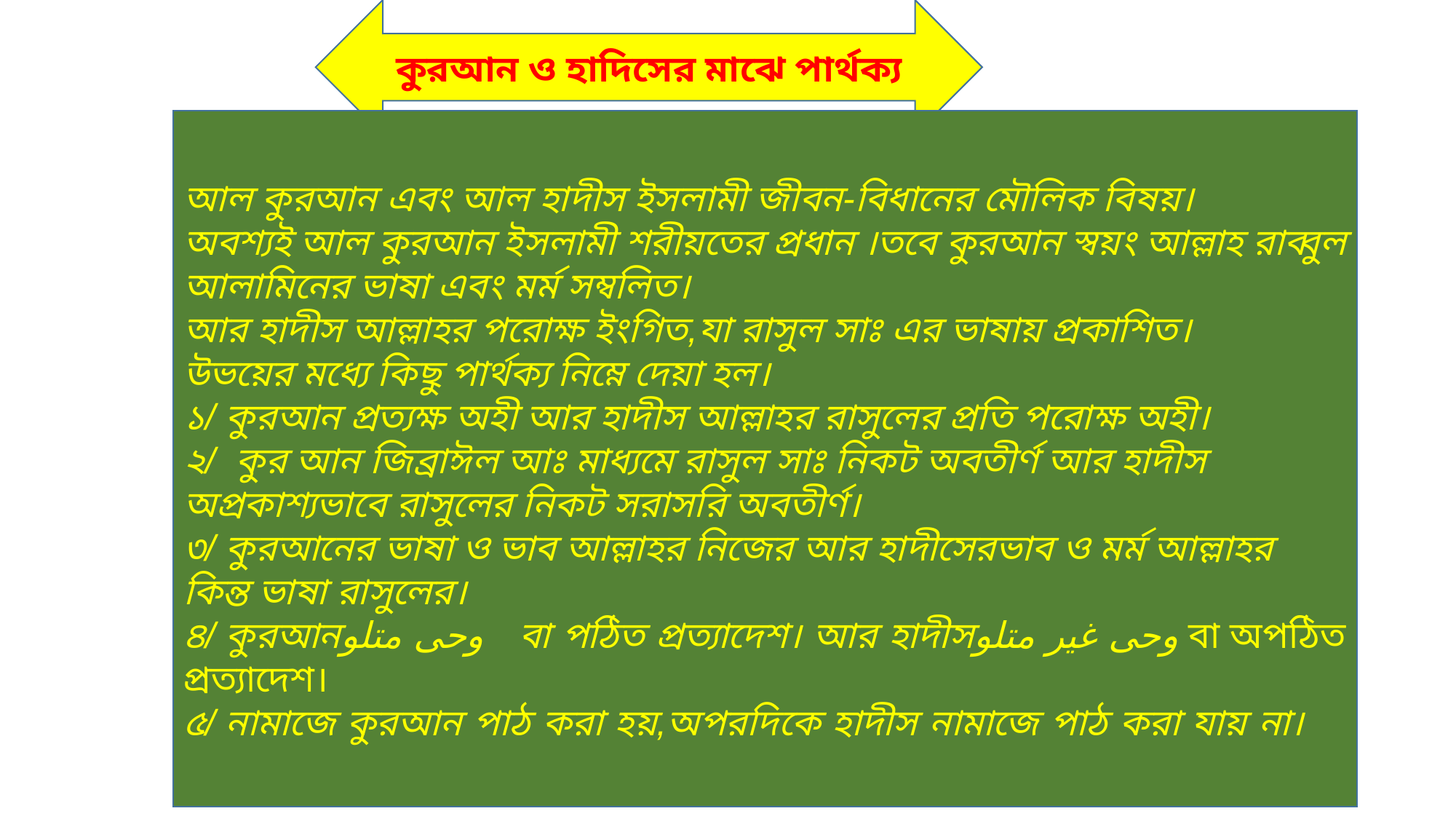

কুরআন ও হাদিসের মাঝে পার্থক্য

আল কুরআন এবং আল হাদীস ইসলামী জীবন-বিধানের মৌলিক বিষয়।
অবশ্যই আল কুরআন ইসলামী শরীয়তের প্রধান ।তবে কুরআন স্বয়ং আল্লাহ রাব্বুল আলামিনের ভাষা এবং মর্ম সম্বলিত।
আর হাদীস আল্লাহর পরোক্ষ ইংগিত,যা রাসুল সাঃ এর ভাষায় প্রকাশিত।
উভয়ের মধ্যে কিছু পার্থক্য নিম্নে দেয়া হল।
১/ কুরআন প্রত্যক্ষ অহী আর হাদীস আল্লাহর রাসুলের প্রতি পরোক্ষ অহী।
২/  কুর আন জিব্রাঈল আঃ মাধ্যমে রাসুল সাঃ নিকট অবতীর্ণ আর হাদীস অপ্রকাশ্যভাবে রাসুলের নিকট সরাসরি অবতীর্ণ।
৩/ কুরআনের ভাষা ও ভাব আল্লাহর নিজের আর হাদীসেরভাব ও মর্ম আল্লাহর কিন্ত ভাষা রাসুলের।
৪/ কুরআনوحی متلو   বা পঠিত প্রত্যাদেশ। আর হাদীসوحی غیر متلو বা অপঠিত প্রত্যাদেশ।
৫/ নামাজে কুরআন পাঠ করা হয়,অপরদিকে হাদীস নামাজে পাঠ করা যায় না।